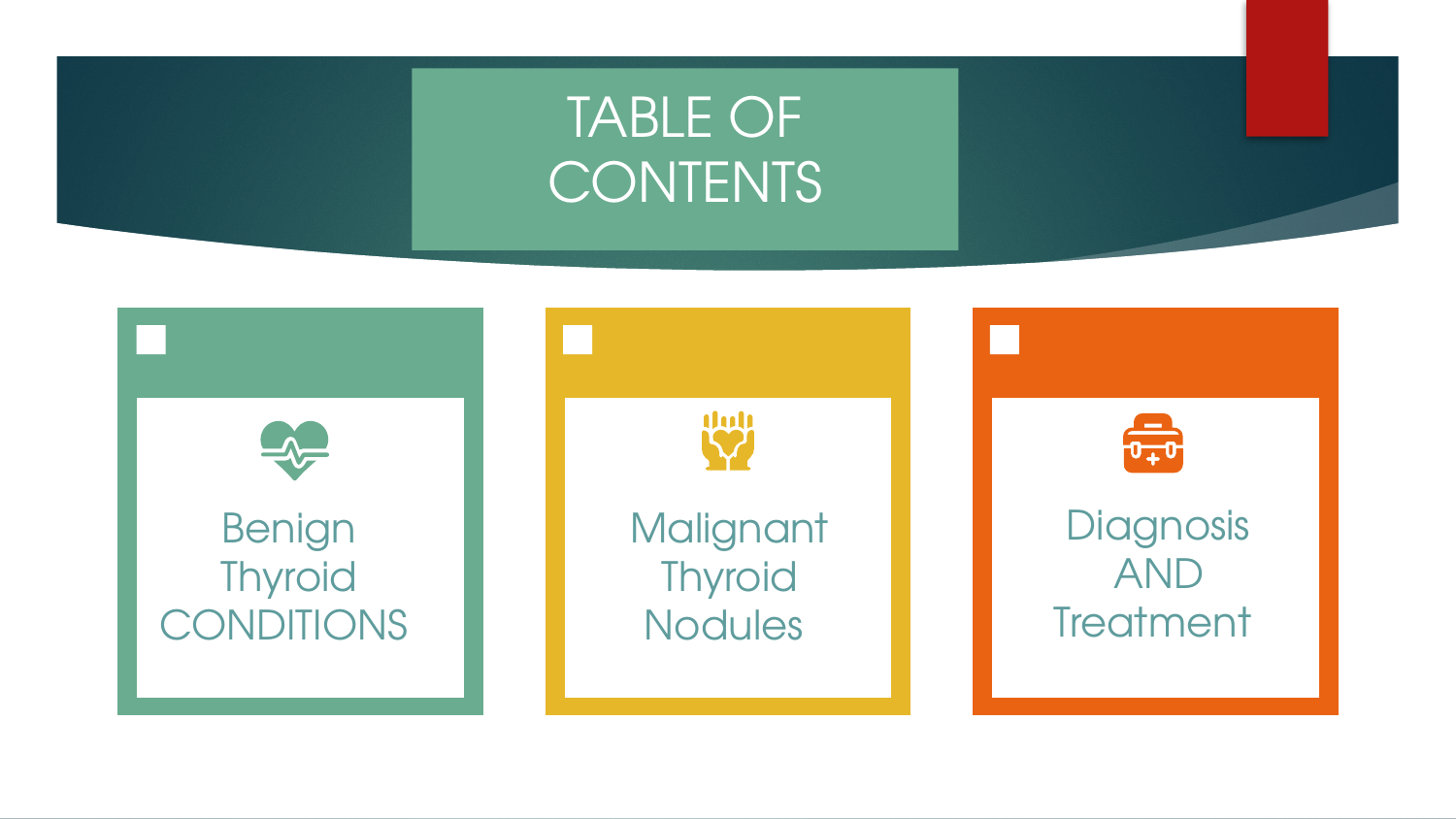

TABLE OF CONTENTS

# Benign Thyroid CONDITIONS
Diagnosis AND Treatment
Malignant Thyroid Nodules